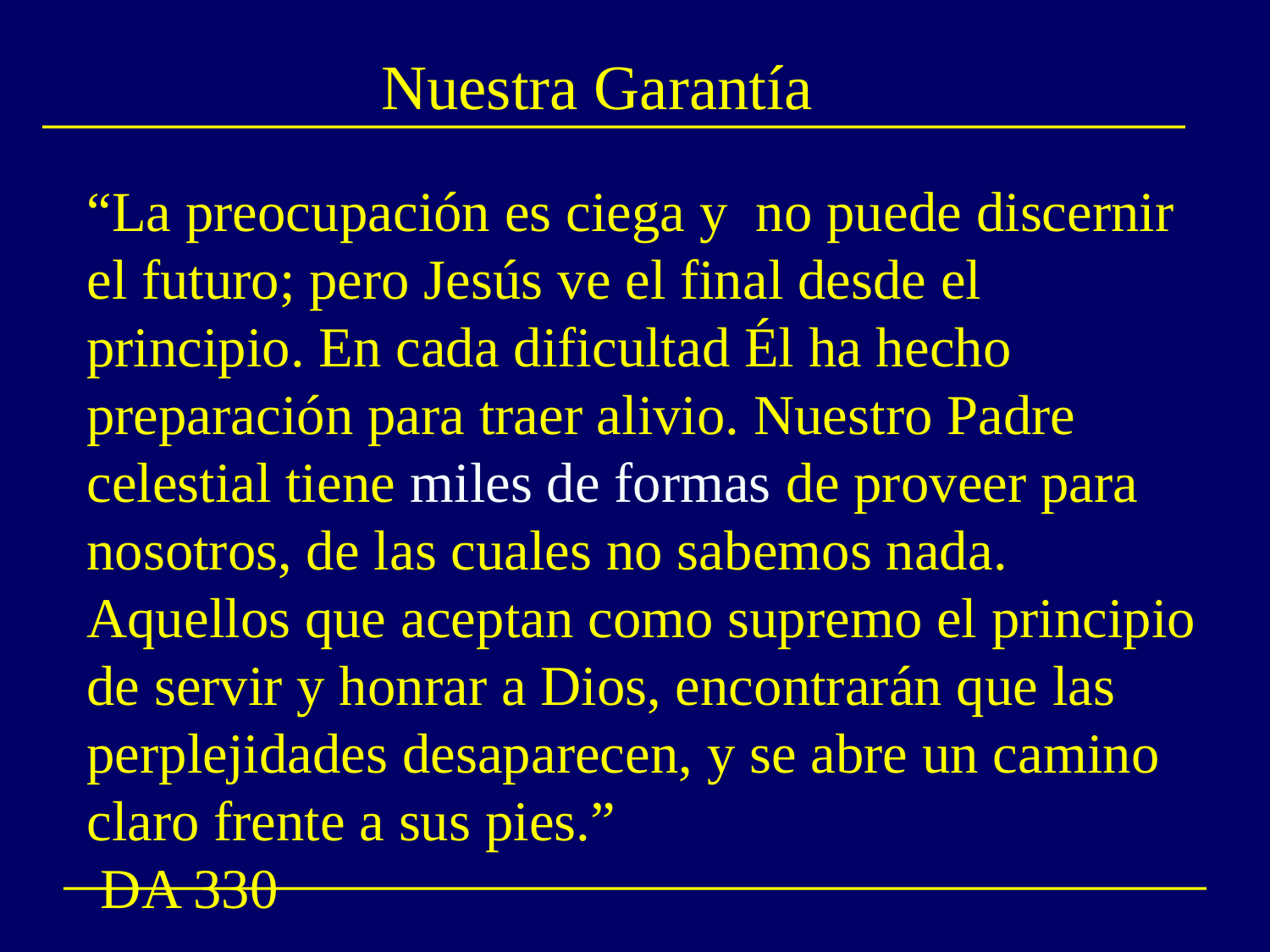

# Nuestra Garantía

“La preocupación es ciega y  no puede discernir el futuro; pero Jesús ve el final desde el principio. En cada dificultad Él ha hecho preparación para traer alivio. Nuestro Padre celestial tiene miles de formas de proveer para nosotros, de las cuales no sabemos nada. Aquellos que aceptan como supremo el principio de servir y honrar a Dios, encontrarán que las perplejidades desaparecen, y se abre un camino claro frente a sus pies.”
 DA 330